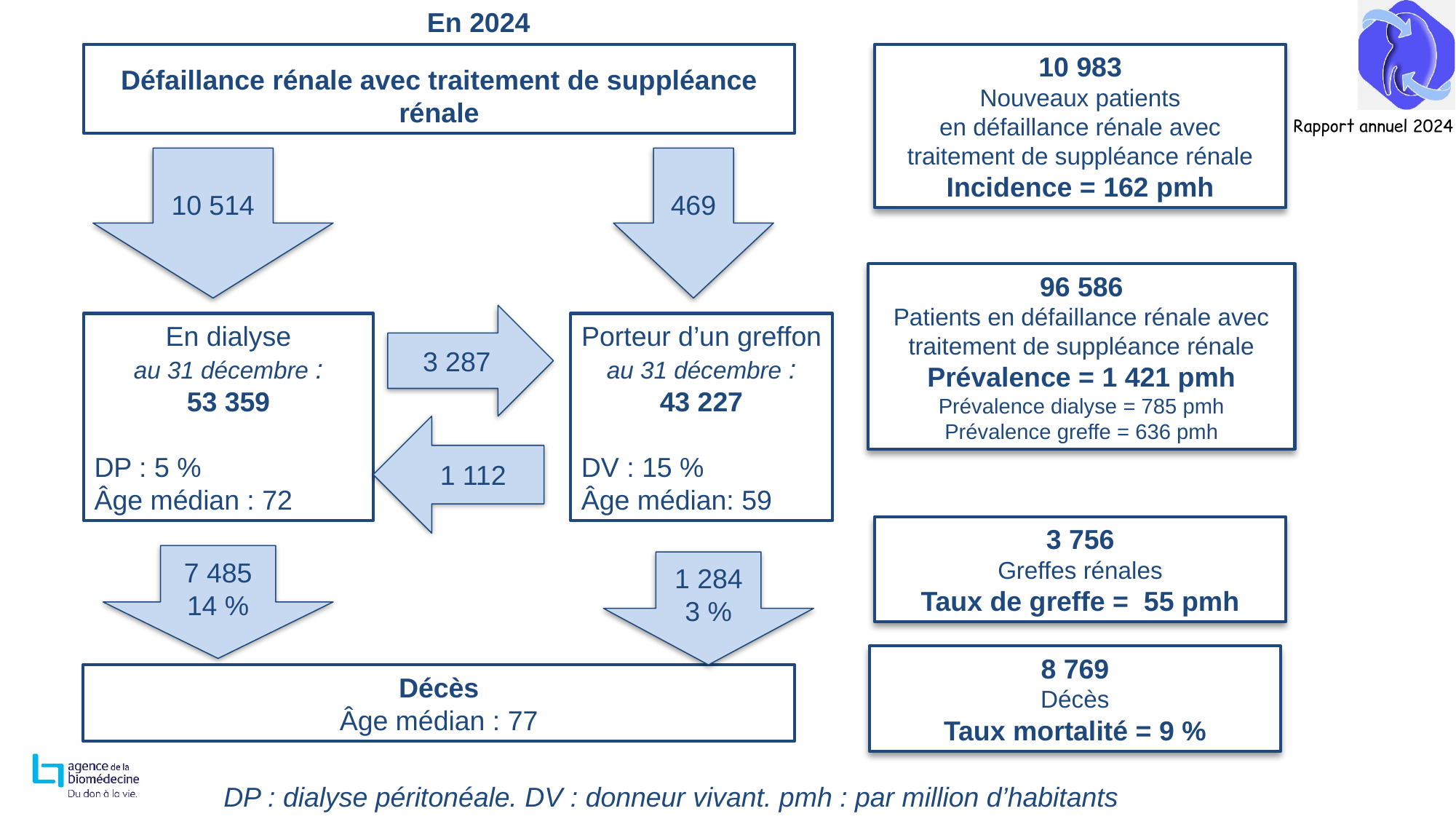

En 2024

Défaillance rénale avec traitement de suppléance rénale
10 983
Nouveaux patients
en défaillance rénale avec traitement de suppléance rénale
Incidence = 162 pmh
10 514
469
96 586
Patients en défaillance rénale avec traitement de suppléance rénale
Prévalence = 1 421 pmh
Prévalence dialyse = 785 pmh
Prévalence greffe = 636 pmh
3 287
En dialyse
au 31 décembre :
53 359

DP : 5 %
Âge médian : 72
Porteur d’un greffon
au 31 décembre :
43 227

DV : 15 %
Âge médian: 59
1 112
7 485
14 %
1 284
3 %
8 769
Décès
Taux mortalité = 9 %
Décès
Âge médian : 77
3 756
Greffes rénales
Taux de greffe =  55 pmh
DP : dialyse péritonéale. DV : donneur vivant. pmh : par million d’habitants